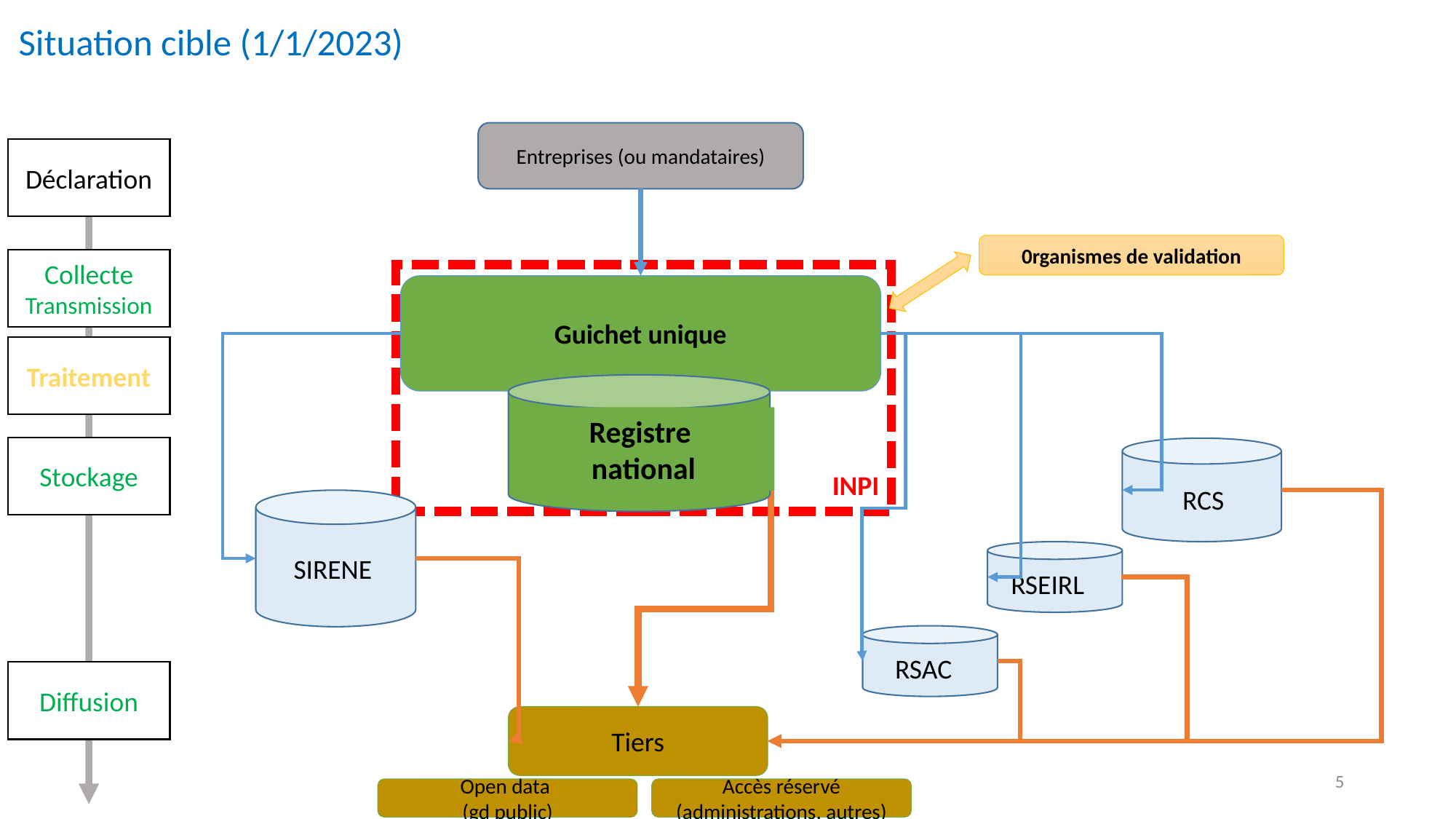

# Situation cible (1/1/2023)
Entreprises (ou mandataires)
Déclaration
0rganismes de validation
Collecte
Transmission

Guichet unique
Traitement

Registre
national
Stockage

INPI
RCS

SIRENE
RSEIRL

RSAC
Diffusion
Tiers
5
Open data
(gd public)
Accès réservé (administrations, autres)